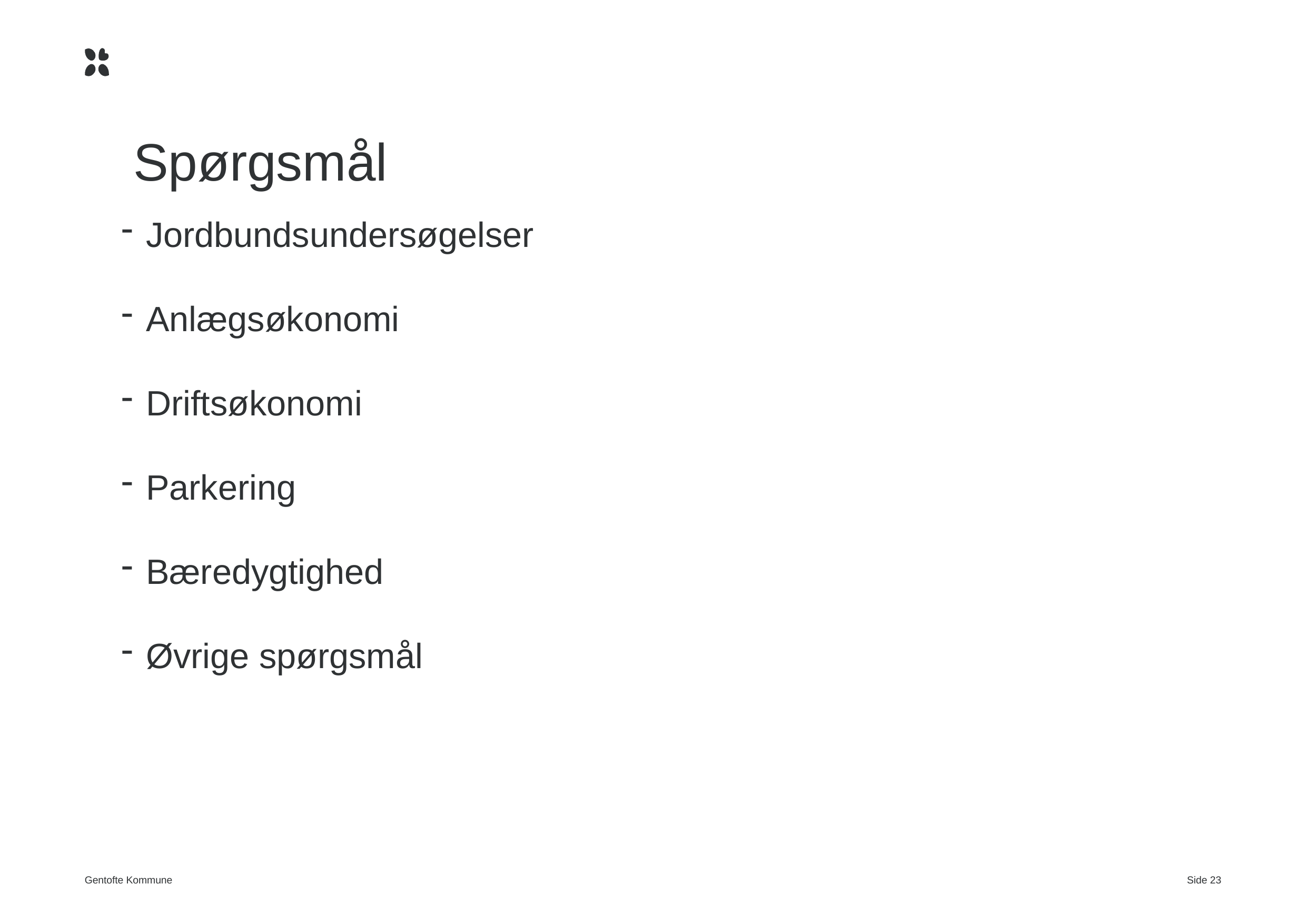

# Spørgsmål
Jordbundsundersøgelser

Anlægsøkonomi

Driftsøkonomi

Parkering

Bæredygtighed

Øvrige spørgsmål
Side 23